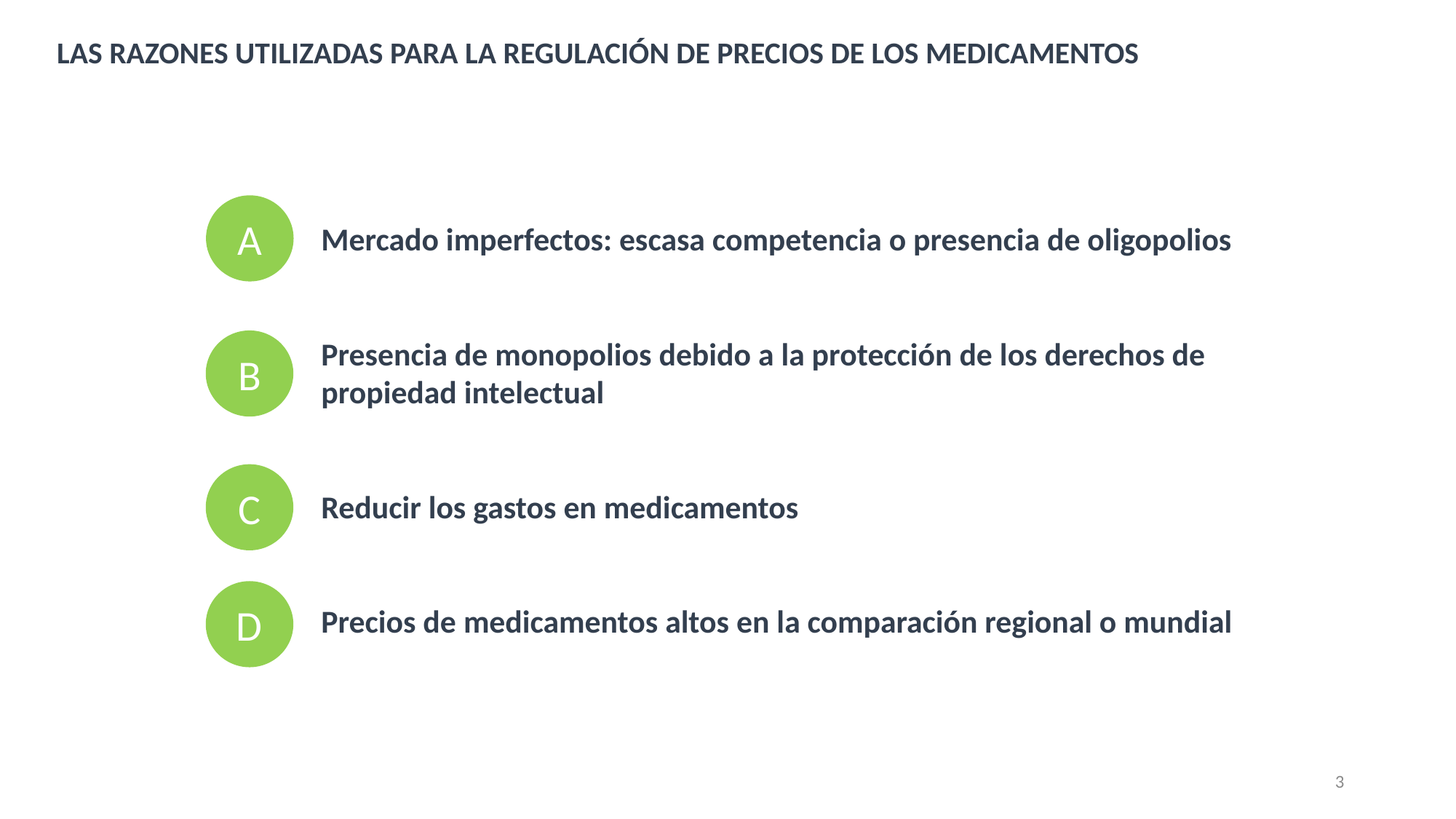

LAS RAZONES UTILIZADAS PARA LA REGULACIÓN DE PRECIOS DE LOS MEDICAMENTOS
A
Mercado imperfectos: escasa competencia o presencia de oligopolios

Presencia de monopolios debido a la protección de los derechos de propiedad intelectual

Reducir los gastos en medicamentos

Precios de medicamentos altos en la comparación regional o mundial
B
C
D
3